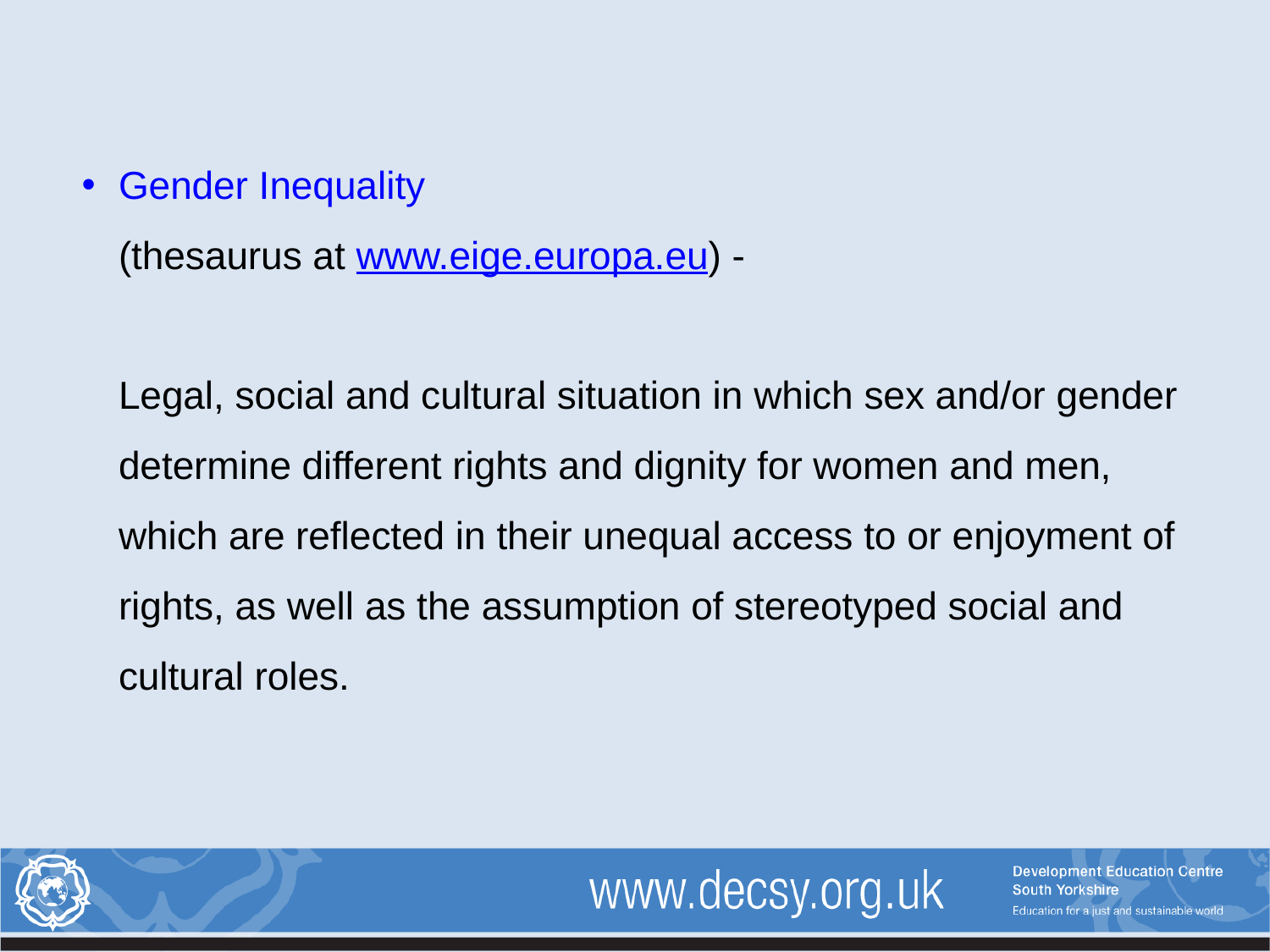

Gender Inequality
(thesaurus at www.eige.europa.eu) -

Legal, social and cultural situation in which sex and/or gender determine different rights and dignity for women and men, which are reflected in their unequal access to or enjoyment of rights, as well as the assumption of stereotyped social and cultural roles.